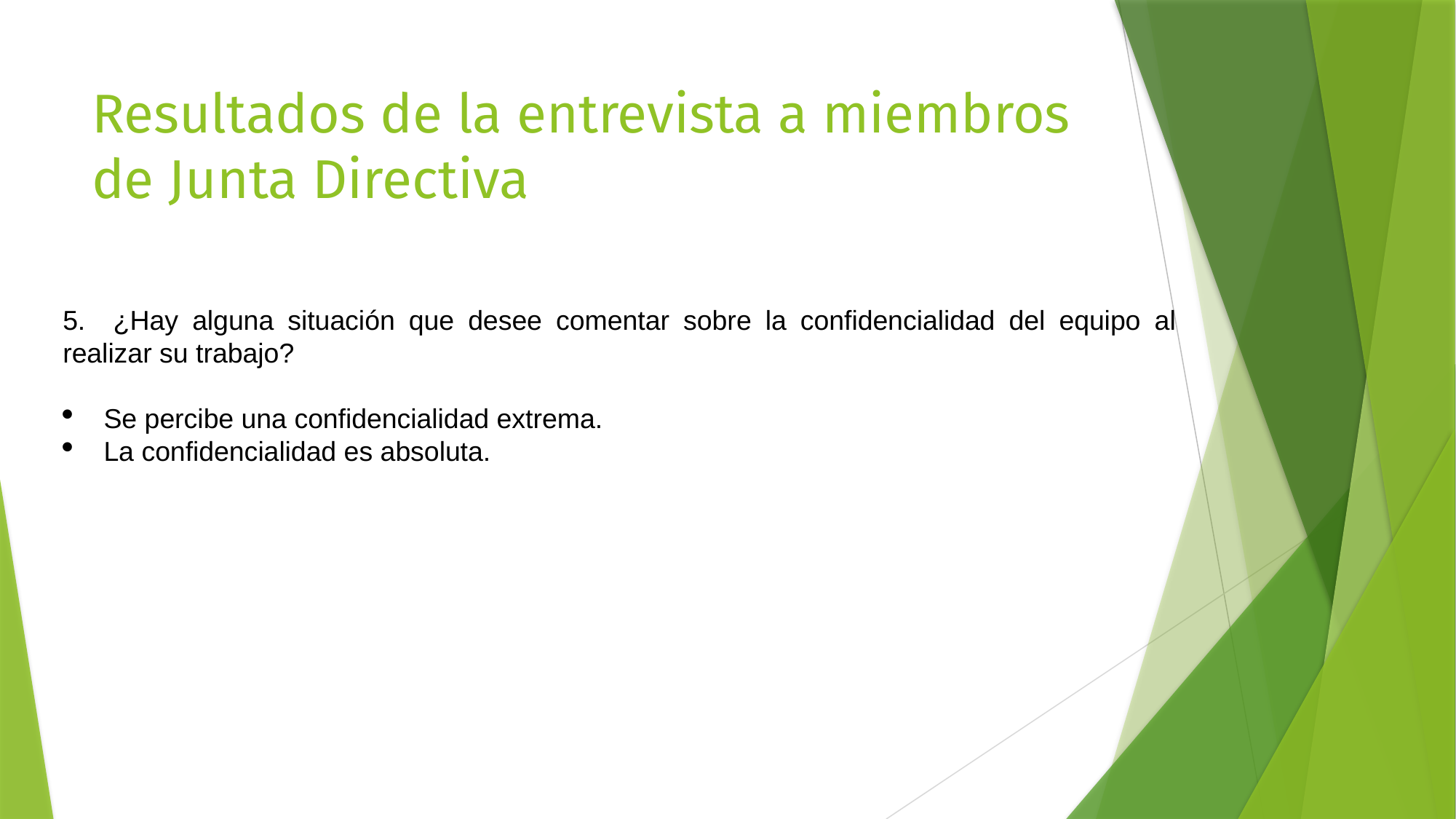

# Resultados de la entrevista a miembros de Junta Directiva
5.  ¿Hay alguna situación que desee comentar sobre la confidencialidad del equipo al realizar su trabajo?

Se percibe una confidencialidad extrema.
La confidencialidad es absoluta.